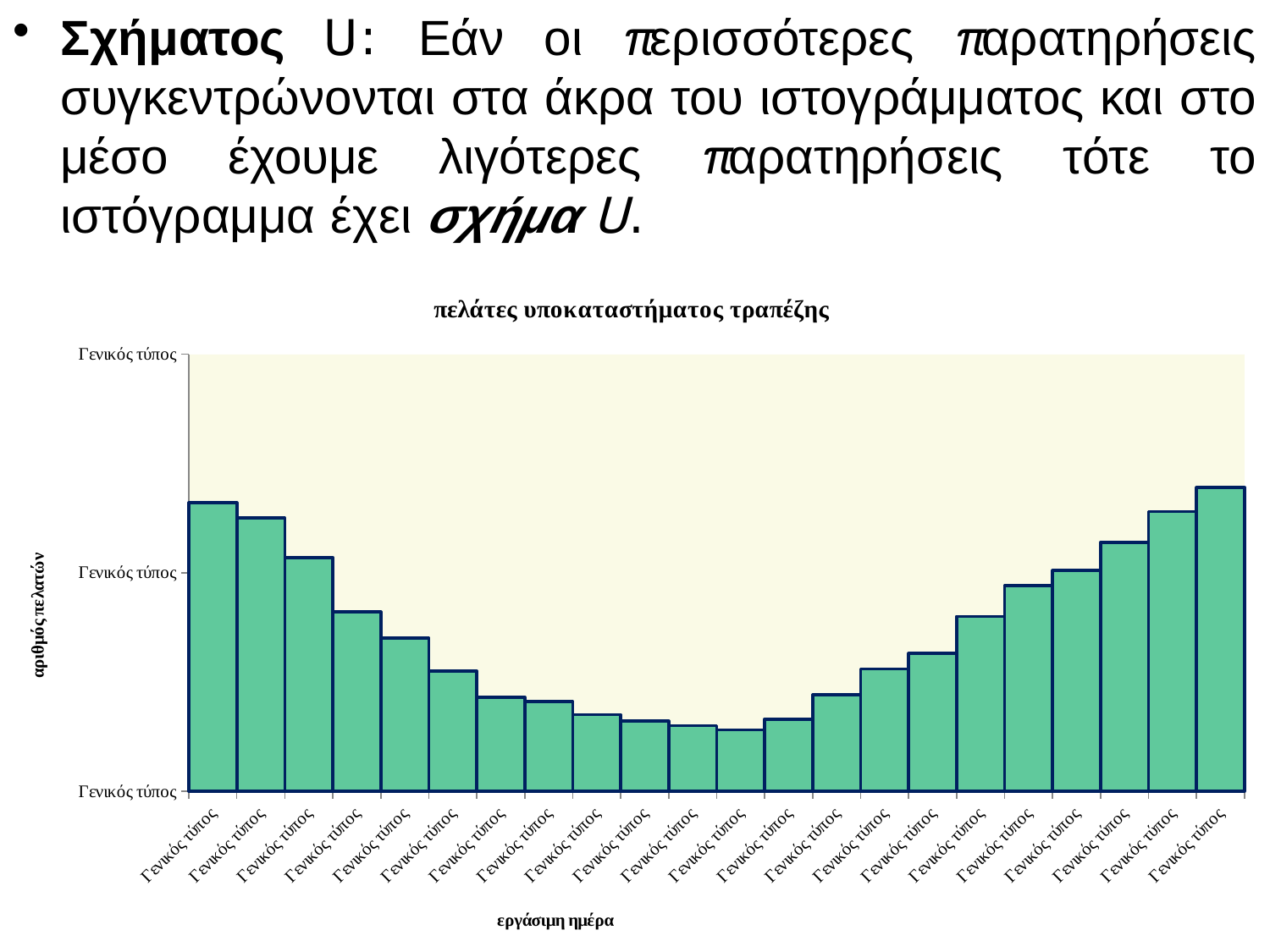

Σχήματος U: Εάν οι περισσότερες παρατηρήσεις συγκεντρώνονται στα άκρα του ιστογράμματος και στο μέσο έχουμε λιγότερες παρατηρήσεις τότε το ιστόγραμμα έχει σχήμα U.

### Chart: πελάτες υποκαταστήματος τραπέζης

| Category |  |
|---|---|
| 1 | 132.0 |
| 2 | 125.0 |
| 3 | 107.0 |
| 4 | 82.0 |
| 5 | 70.0 |
| 6 | 55.0 |
| 7 | 43.0 |
| 8 | 41.0 |
| 9 | 35.0 |
| 10 | 32.0 |
| 11 | 30.0 |
| 12 | 28.0 |
| 13 | 33.0 |
| 14 | 44.0 |
| 15 | 56.0 |
| 16 | 63.0 |
| 17 | 80.0 |
| 18 | 94.0 |
| 19 | 101.0 |
| 20 | 114.0 |
| 21 | 128.0 |
| 22 | 139.0 |